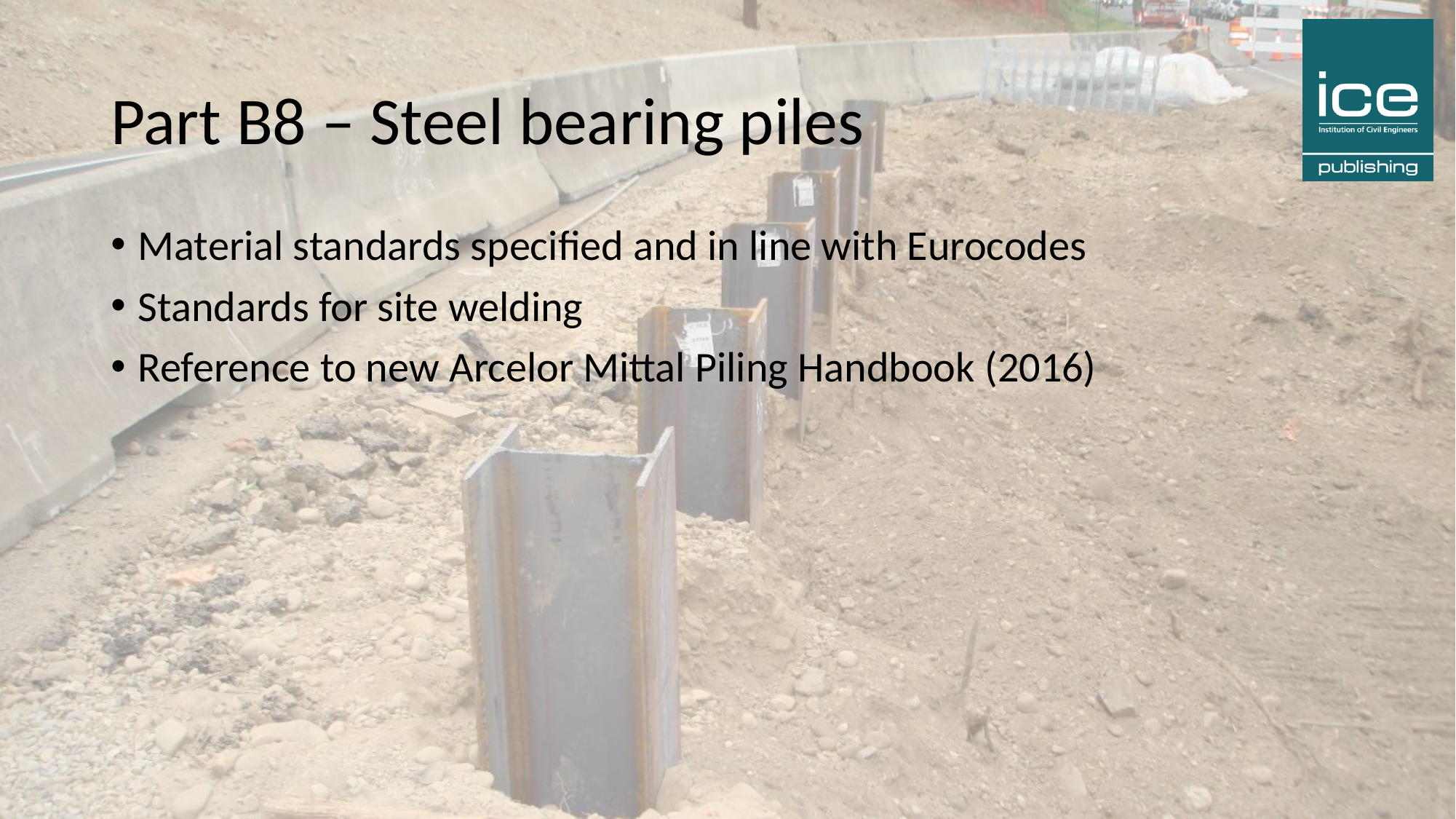

# Part B8 – Steel bearing piles
Material standards specified and in line with Eurocodes
Standards for site welding
Reference to new Arcelor Mittal Piling Handbook (2016)